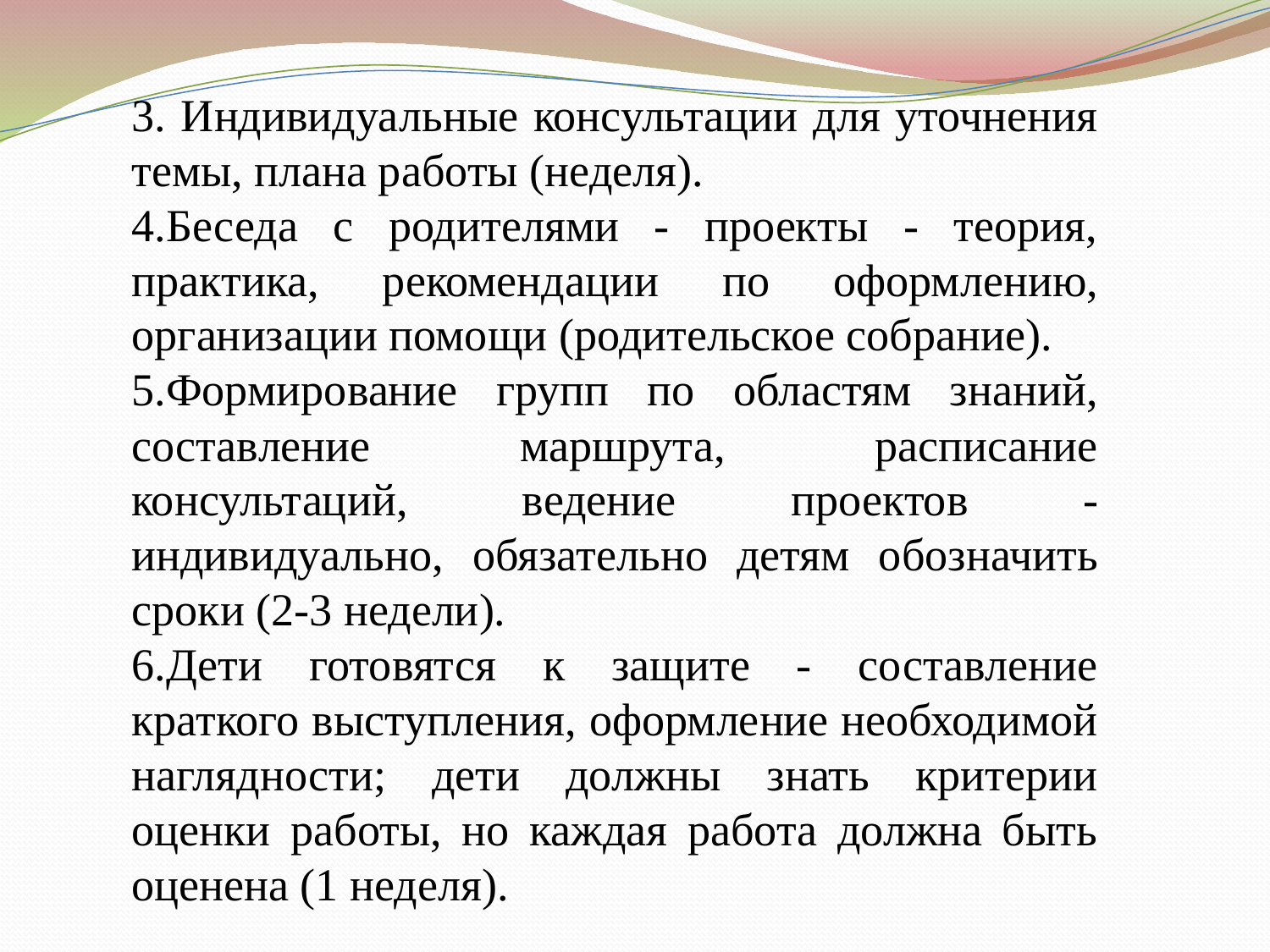

3. Индивидуальные консультации для уточнения темы, плана работы (неделя).
4.Беседа с родителями - проекты - теория, практика, рекомендации по оформлению, организации помощи (родительское собрание).
5.Формирование групп по областям знаний, составление маршрута, расписание консультаций, ведение проектов -индивидуально, обязательно детям обозначить сроки (2-3 недели).
6.Дети готовятся к защите - составление краткого выступления, оформление необходимой наглядности; дети должны знать критерии оценки работы, но каждая работа должна быть оценена (1 неделя).